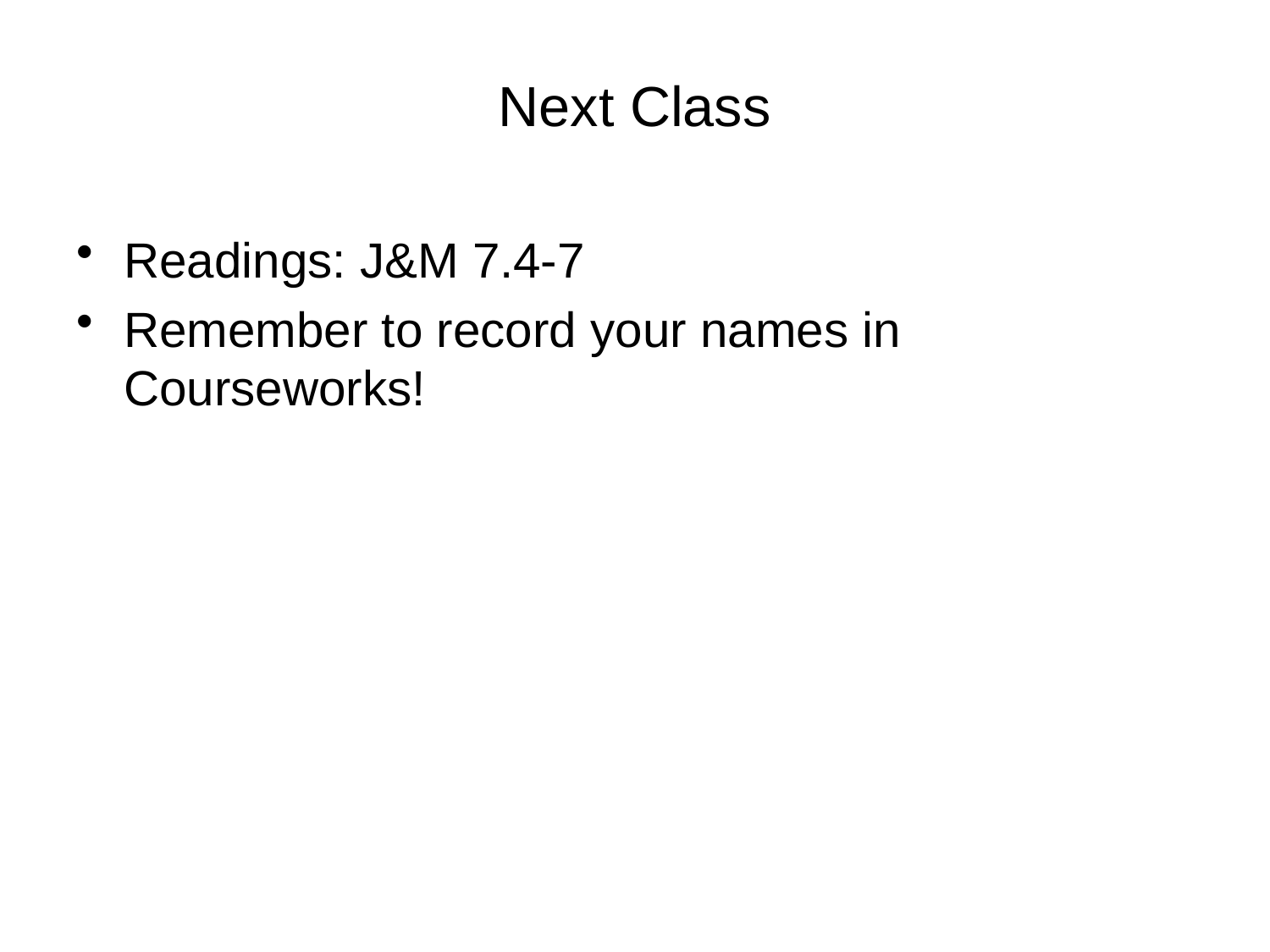

# Next Class
Readings: J&M 7.4-7
Remember to record your names in Courseworks!